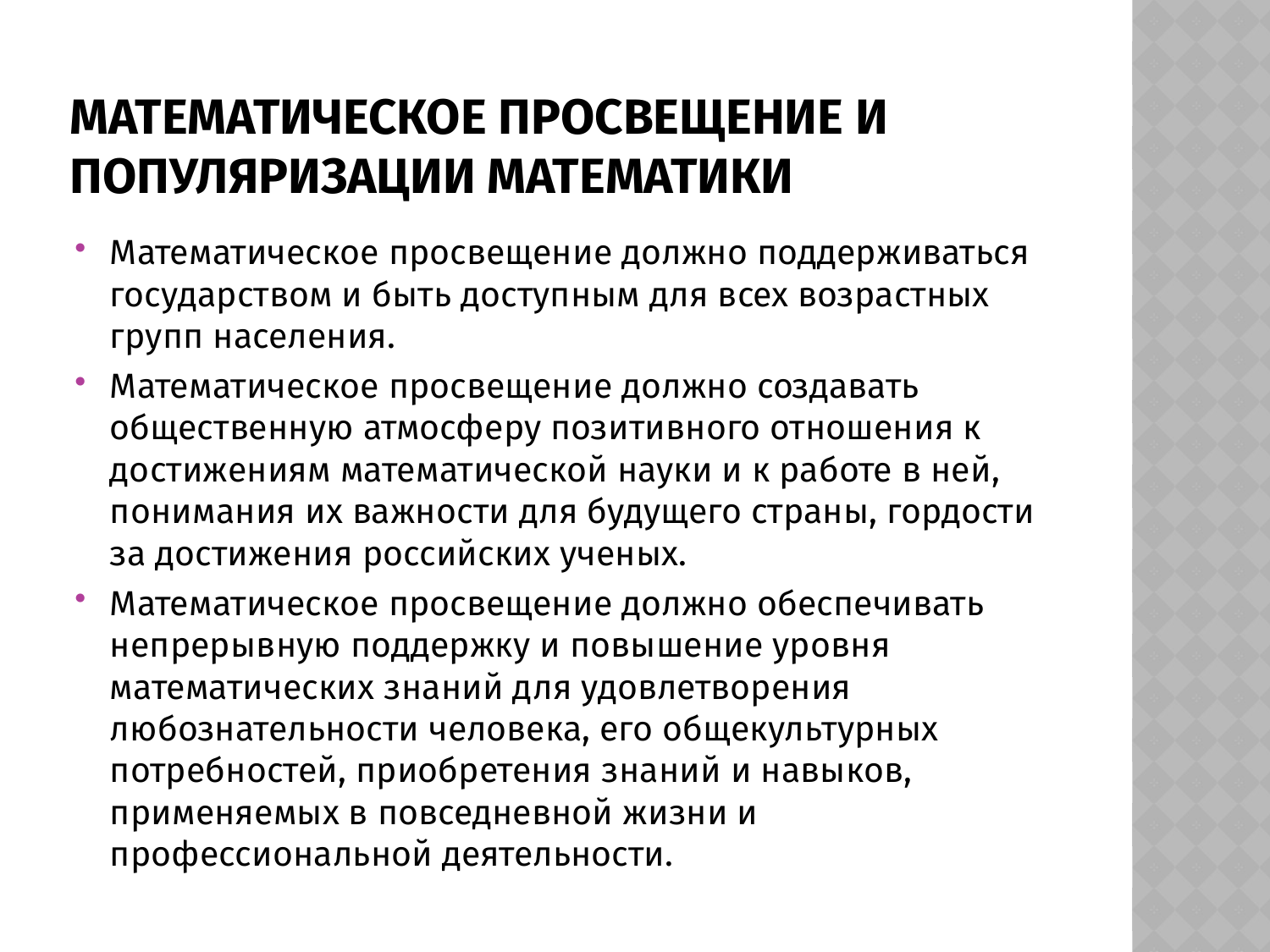

# Математическое просвещение и популяризации математики
Математическое просвещение должно поддерживаться государством и быть доступным для всех возрастных групп населения.
Математическое просвещение должно создавать общественную атмосферу позитивного отношения к достижениям математической науки и к работе в ней, понимания их важности для будущего страны, гордости за достижения российских ученых.
Математическое просвещение должно обеспечивать непрерывную поддержку и повышение уровня математических знаний для удовлетворения любознательности человека, его общекультурных потребностей, приобретения знаний и навыков, применяемых в повседневной жизни и профессиональной деятельности.